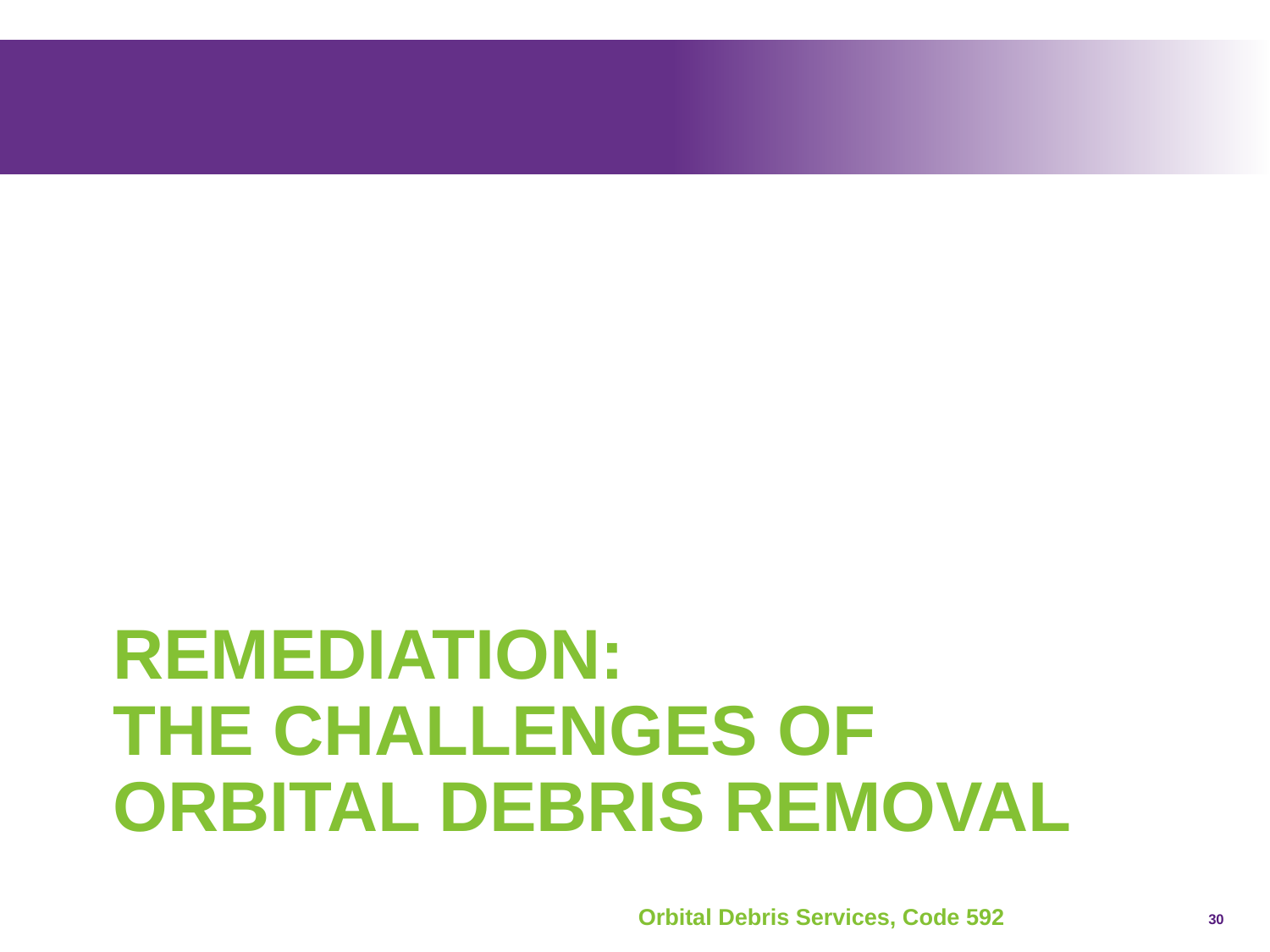

# Remediation: The Challenges of Orbital Debris Removal
30